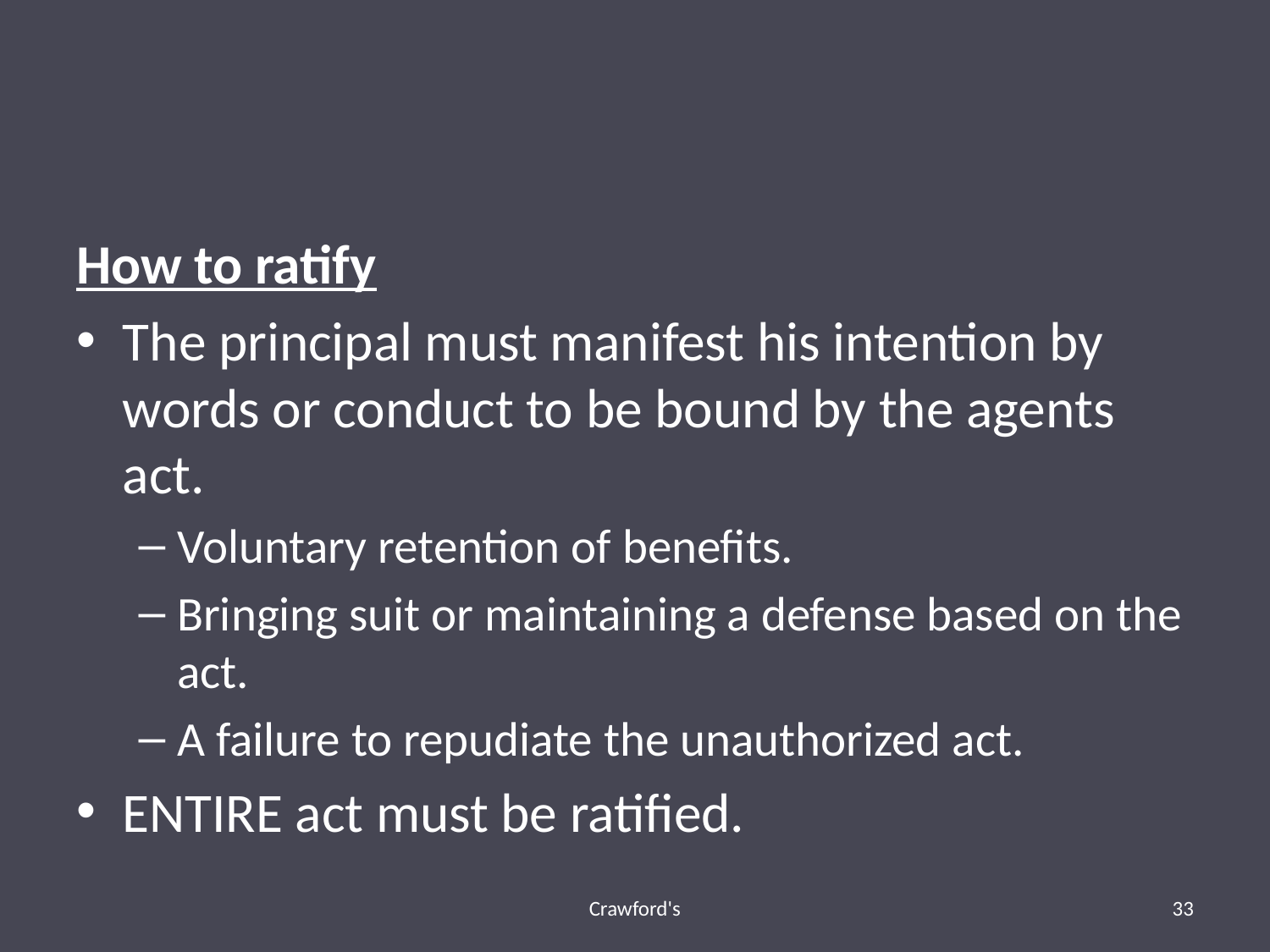

#
How to ratify
The principal must manifest his intention by words or conduct to be bound by the agents act.
Voluntary retention of benefits.
Bringing suit or maintaining a defense based on the act.
A failure to repudiate the unauthorized act.
ENTIRE act must be ratified.

Crawford's
33